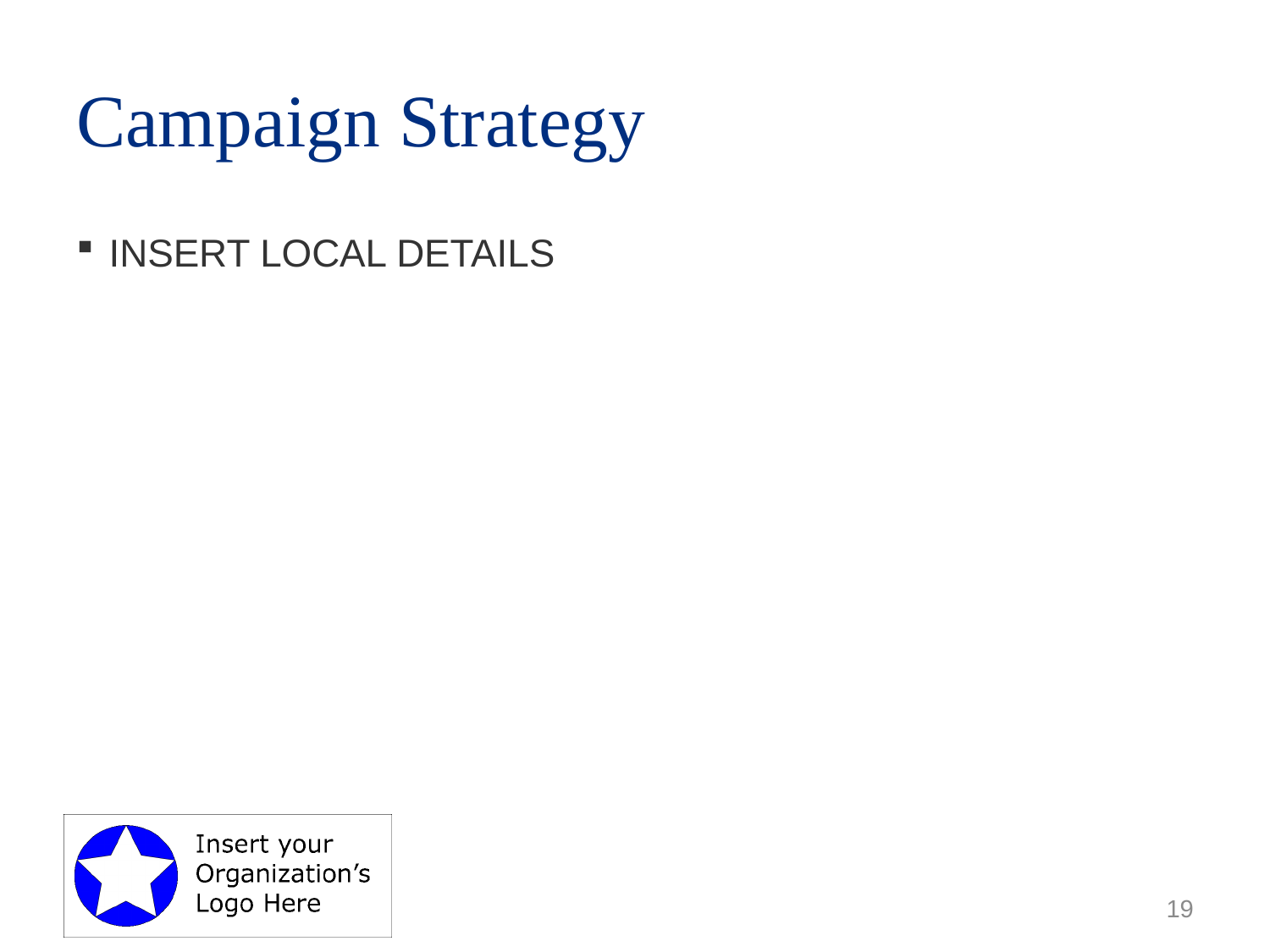

# Campaign Strategy
INSERT LOCAL DETAILS

19